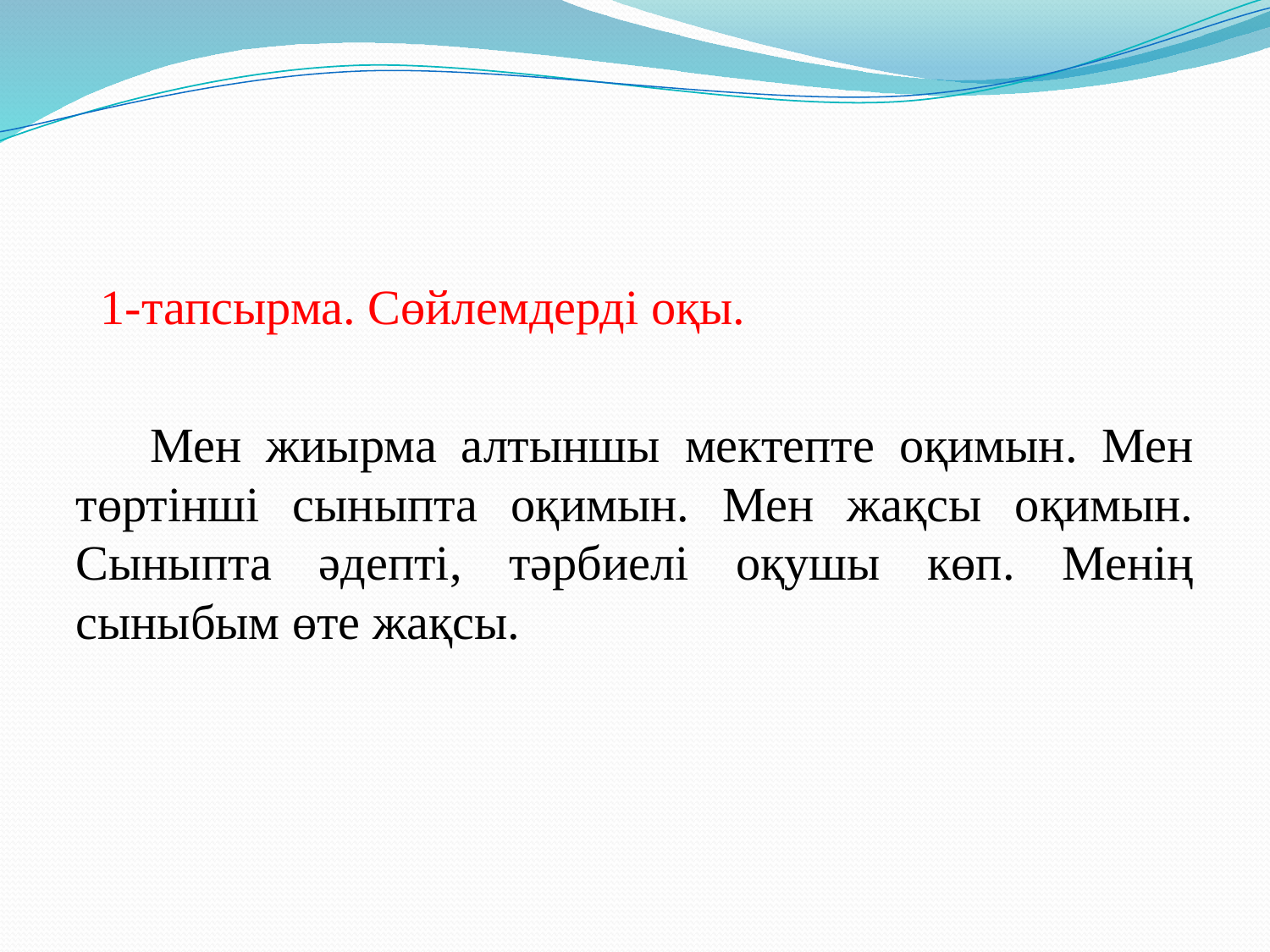

1-тапсырма. Сөйлемдерді оқы.

   Мен жиырма алтыншы мектепте оқимын. Мен төртінші сыныпта оқимын. Мен жақсы оқимын. Сыныпта әдепті, тәрбиелі оқушы көп. Менің сыныбым өте жақсы.